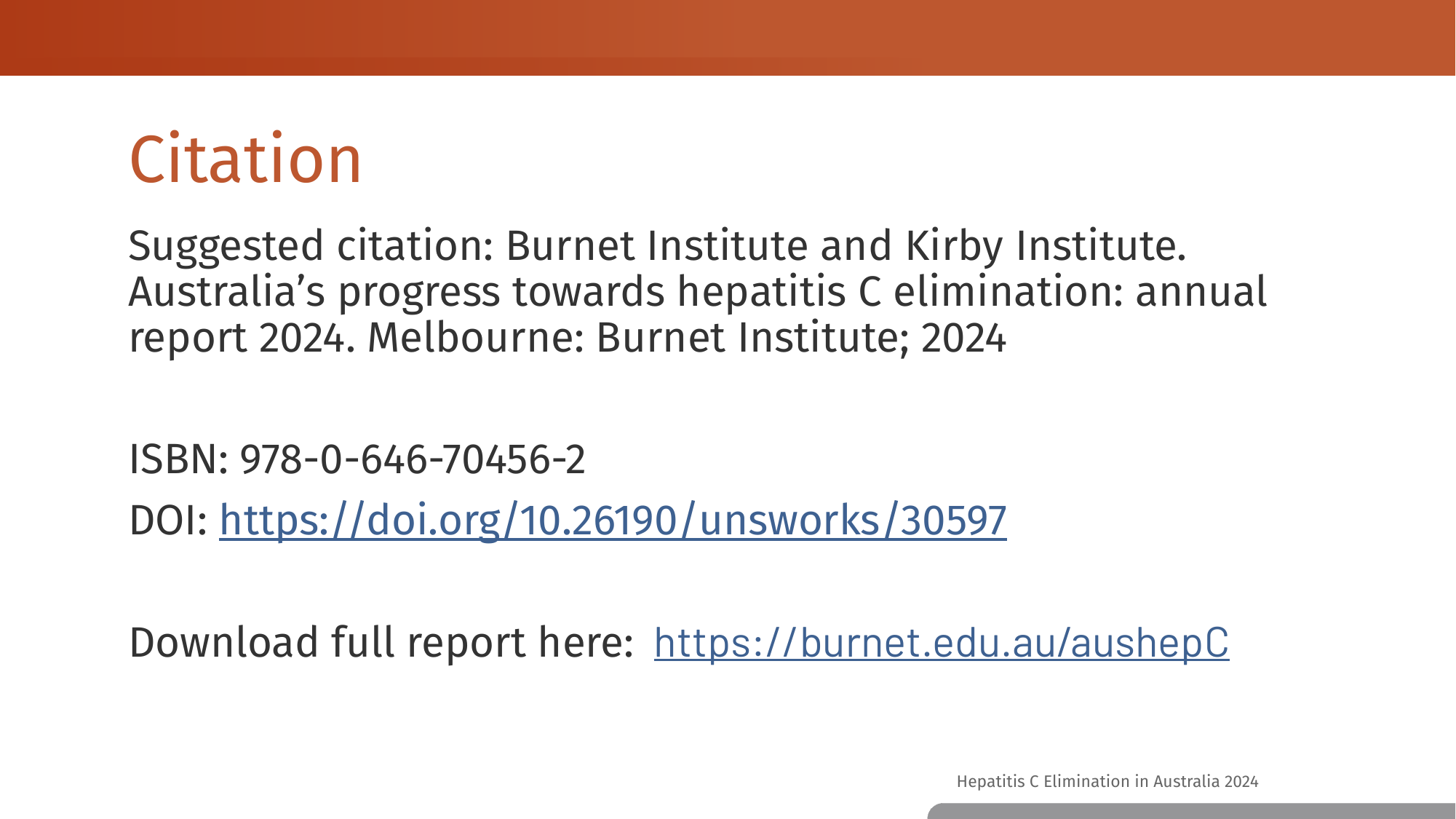

# Citation
Suggested citation: Burnet Institute and Kirby Institute. Australia’s progress towards hepatitis C elimination: annual report 2024. Melbourne: Burnet Institute; 2024

ISBN: 978-0-646-70456-2
DOI: https://doi.org/10.26190/unsworks/30597

Download full report here:  https://burnet.edu.au/aushepC

Hepatitis C Elimination in Australia 2024